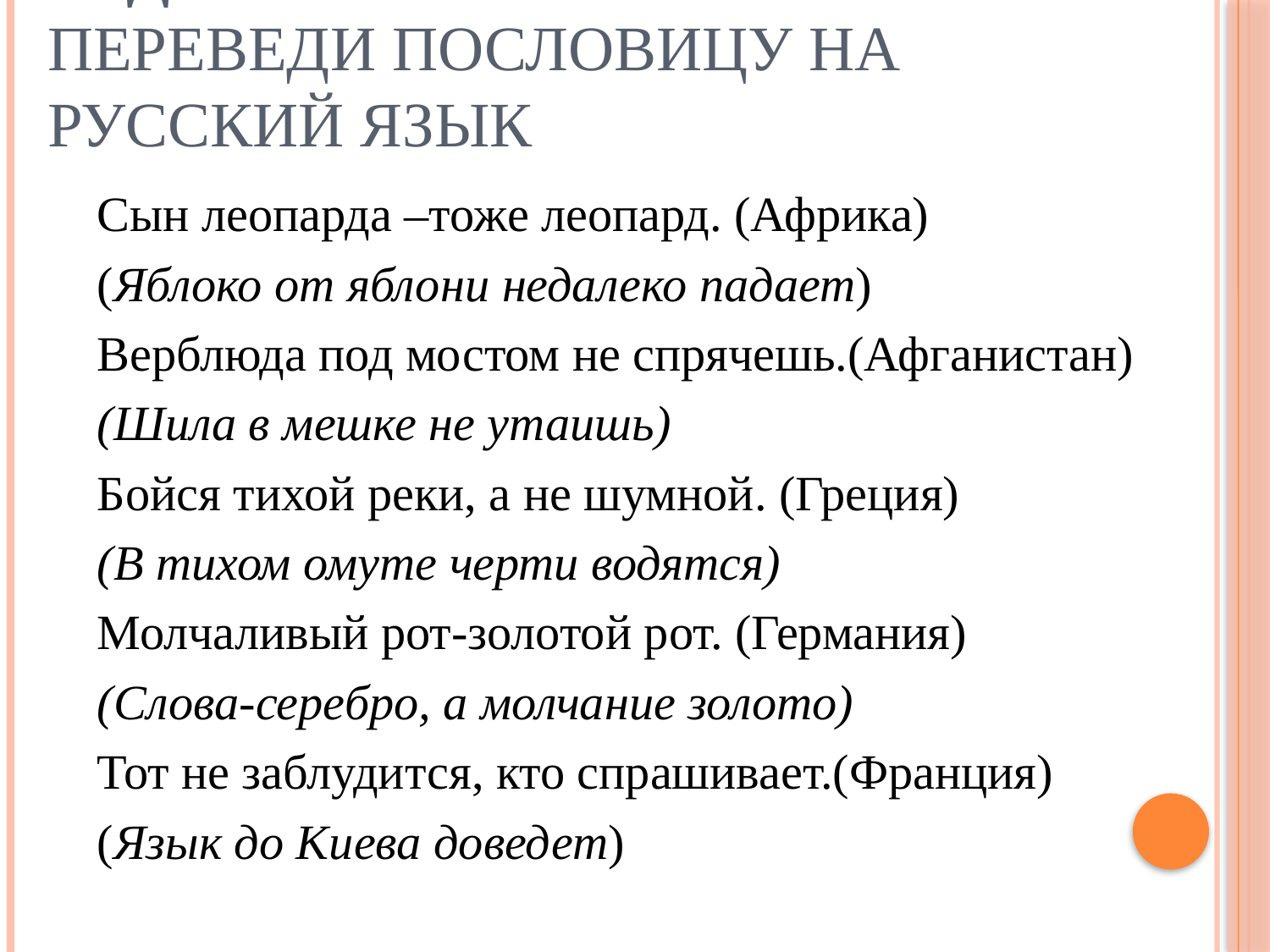

# Задание 3: Переведи пословицу на русский язык
Сын леопарда –тоже леопард. (Африка)
(Яблоко от яблони недалеко падает)
Верблюда под мостом не спрячешь.(Афганистан)
(Шила в мешке не утаишь)
Бойся тихой реки, а не шумной. (Греция)
(В тихом омуте черти водятся)
Молчаливый рот-золотой рот. (Германия)
(Слова-серебро, а молчание золото)
Тот не заблудится, кто спрашивает.(Франция)
(Язык до Киева доведет)